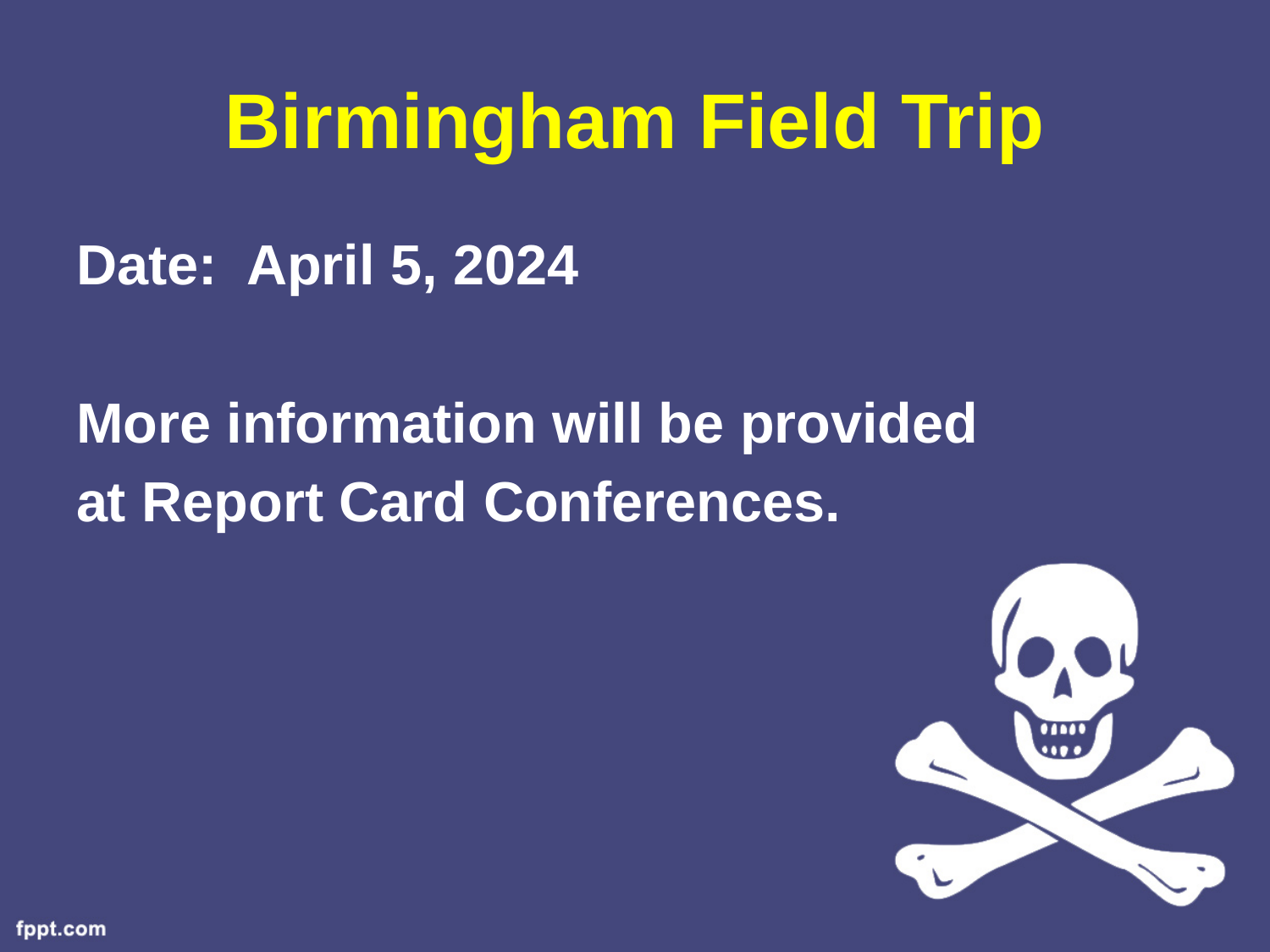

# Birmingham Field Trip
Date:  April 5, 2024

More information will be provided
at Report Card Conferences.